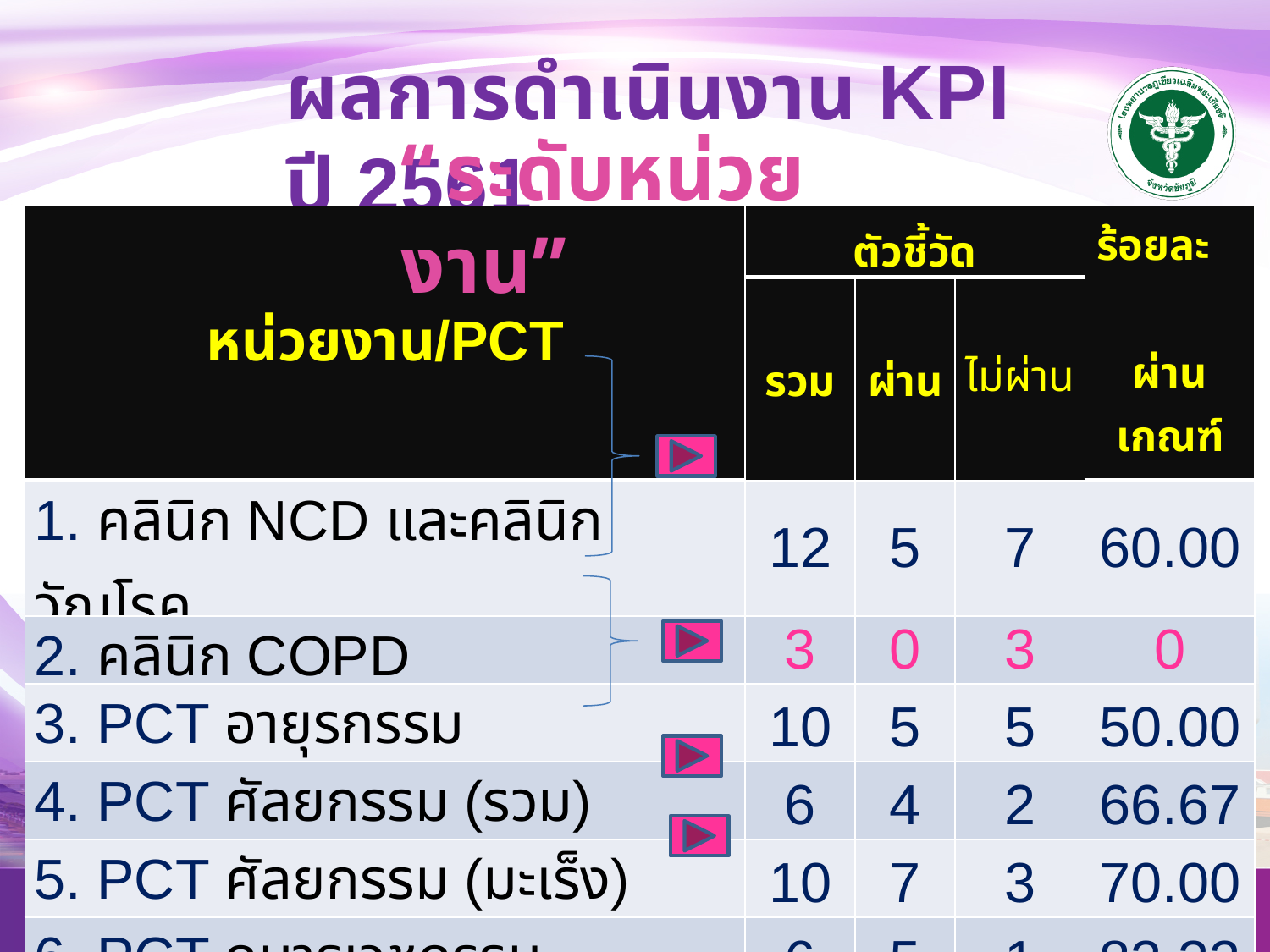

ผลการดำเนินงาน KPI ปี 2561
“ระดับหน่วยงาน”
| หน่วยงาน/PCT | ตัวชี้วัด |  |  | ร้อยละ ผ่านเกณฑ์ |
| --- | --- | --- | --- | --- |
|  | รวม | ผ่าน | ไม่ผ่าน |  |
| 1. คลินิก NCD และคลินิกวัณโรค | 12 | 5 | 7 | 60.00 |
| 2. คลินิก COPD | 3 | 0 | 3 | 0 |
| 3. PCT อายุรกรรม | 10 | 5 | 5 | 50.00 |
| 4. PCT ศัลยกรรม (รวม) | 6 | 4 | 2 | 66.67 |
| 5. PCT ศัลยกรรม (มะเร็ง) | 10 | 7 | 3 | 70.00 |
| 6. PCT กุมารเวชกรรม | 6 | 5 | 1 | 83.33 |
| 7. PCT ศัลยกรรมกระดูกและข้อ | 8 | 5 | 3 | 62.50 |